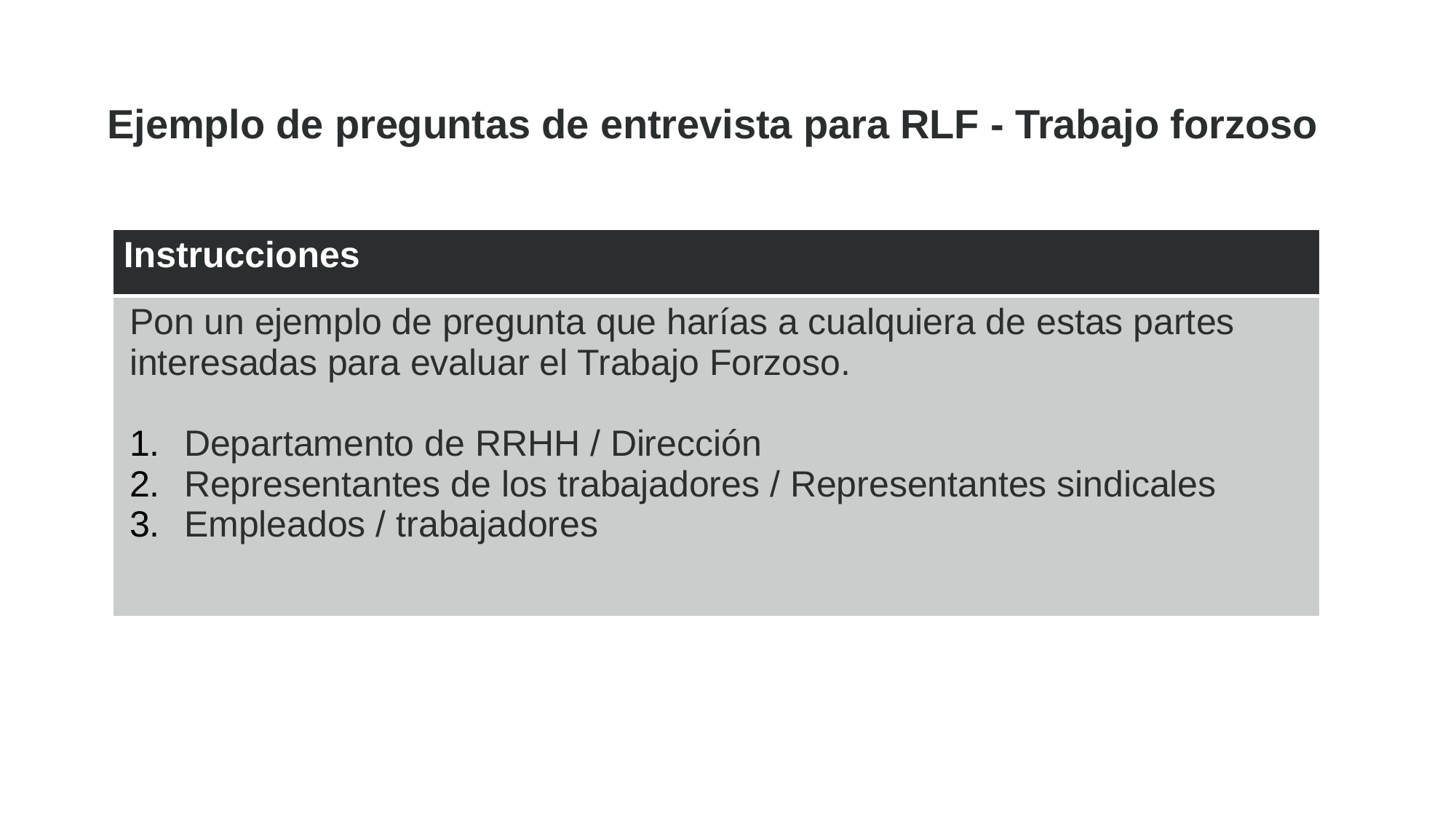

Ejemplo de preguntas de entrevista para RLF - Trabajo forzoso
| Instrucciones |
| --- |
| Pon un ejemplo de pregunta que harías a cualquiera de estas partes interesadas para evaluar el Trabajo Forzoso. Departamento de RRHH / Dirección Representantes de los trabajadores / Representantes sindicales Empleados / trabajadores |